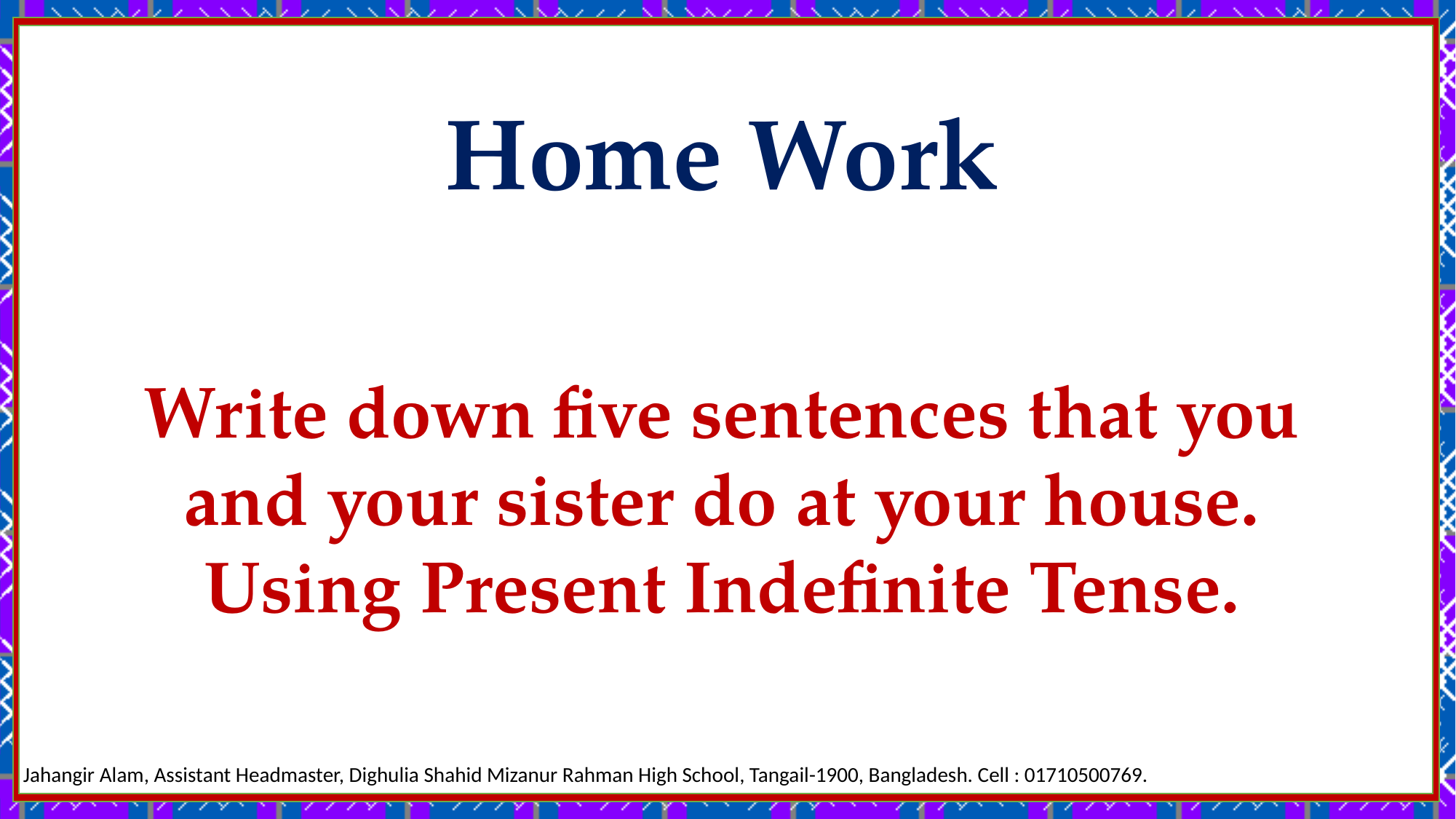

Home Work
Write down five sentences that you and your sister do at your house. Using Present Indefinite Tense.